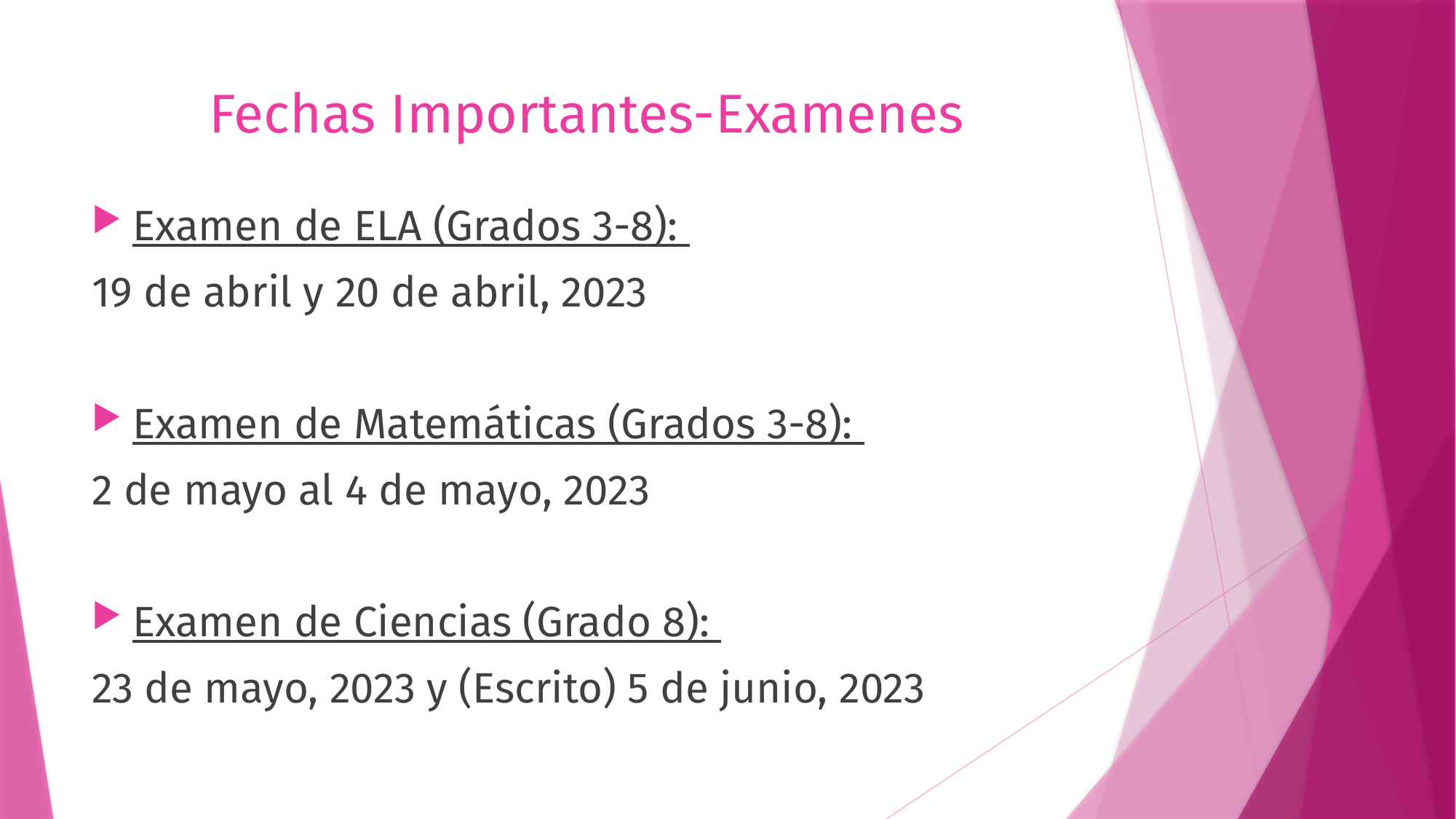

# Fechas Importantes-Examenes
Examen de ELA (Grados 3-8):
19 de abril y 20 de abril, 2023

Examen de Matemáticas (Grados 3-8):
2 de mayo al 4 de mayo, 2023

Examen de Ciencias (Grado 8):
23 de mayo, 2023 y (Escrito) 5 de junio, 2023